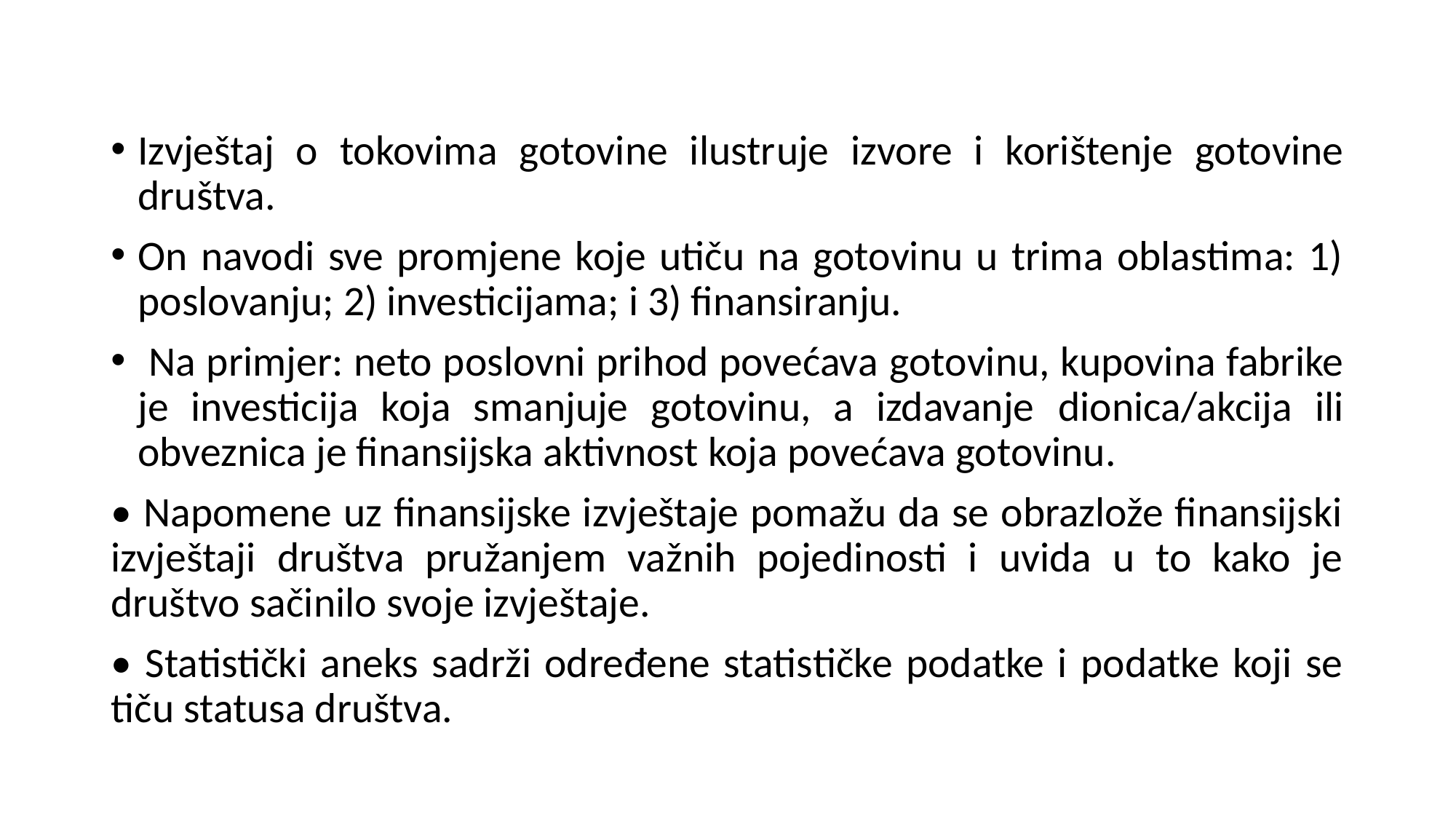

Izvještaj o tokovima gotovine ilustruje izvore i korištenje gotovine društva.
On navodi sve promjene koje utiču na gotovinu u trima oblastima: 1) poslovanju; 2) investicijama; i 3) finansiranju.
 Na primjer: neto poslovni prihod povećava gotovinu, kupovina fabrike je investicija koja smanjuje gotovinu, a izdavanje dionica/akcija ili obveznica je finansijska aktivnost koja povećava gotovinu.
• Napomene uz finansijske izvještaje pomažu da se obrazlože finansijski izvještaji društva pružanjem važnih pojedinosti i uvida u to kako je društvo sačinilo svoje izvještaje.
• Statistički aneks sadrži određene statističke podatke i podatke koji se tiču statusa društva.